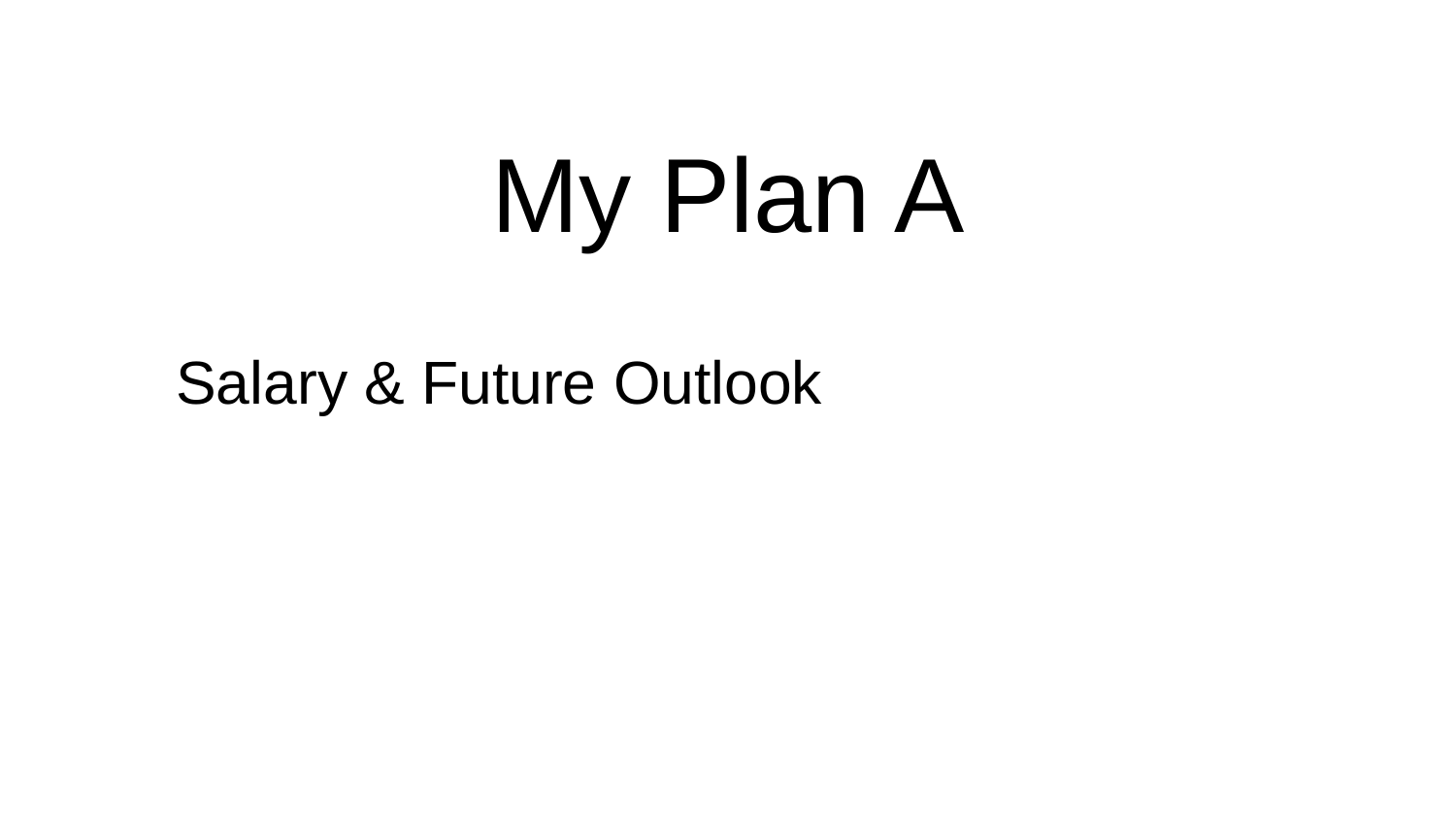

# My Plan A

Salary & Future Outlook